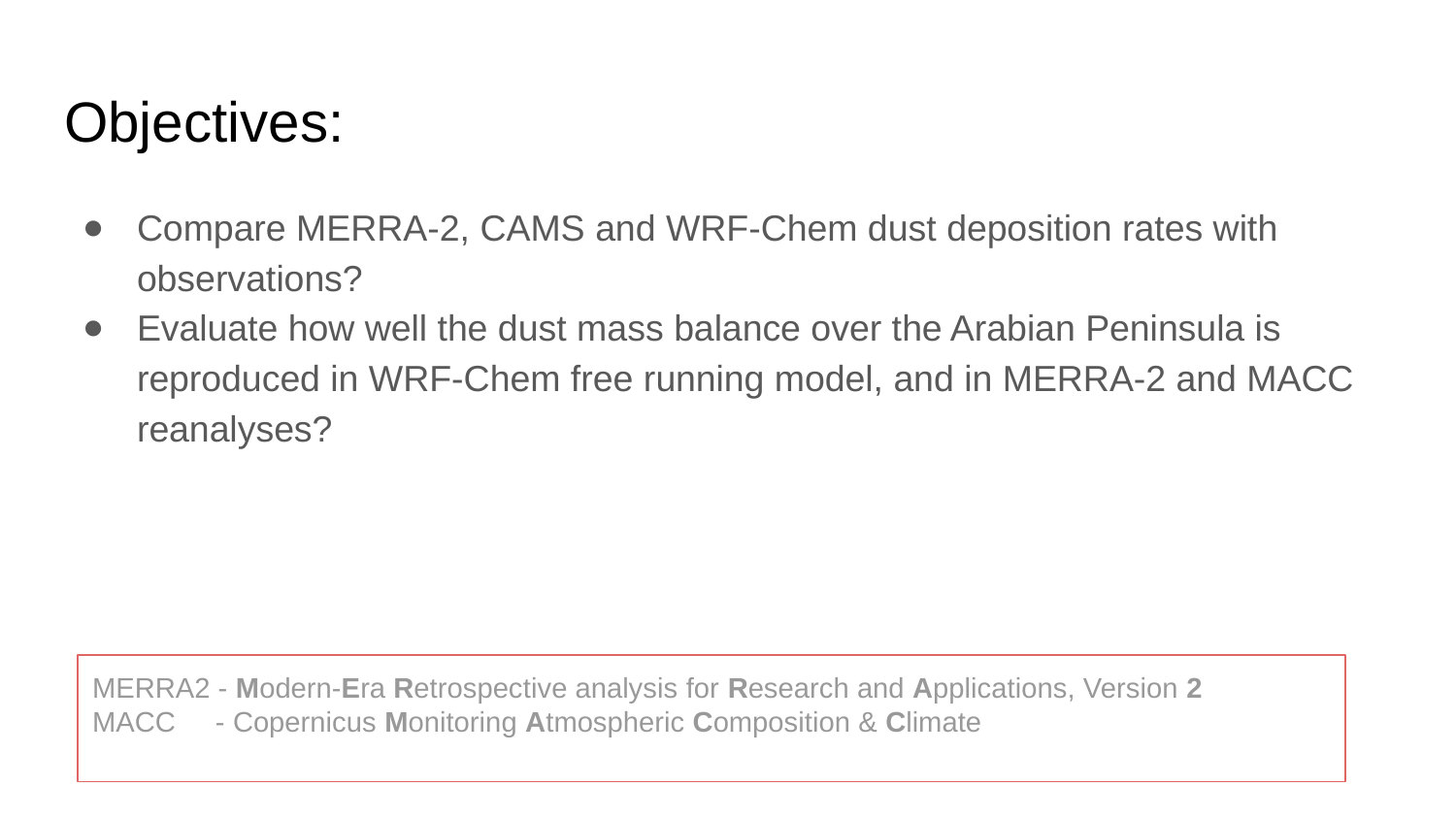

# Objectives:
Compare MERRA-2, CAMS and WRF-Chem dust deposition rates with observations?
Evaluate how well the dust mass balance over the Arabian Peninsula is reproduced in WRF-Chem free running model, and in MERRA-2 and MACC reanalyses?

MERRA2 - Modern-Era Retrospective analysis for Research and Applications, Version 2
MACC     - Copernicus Monitoring Atmospheric Composition & Climate